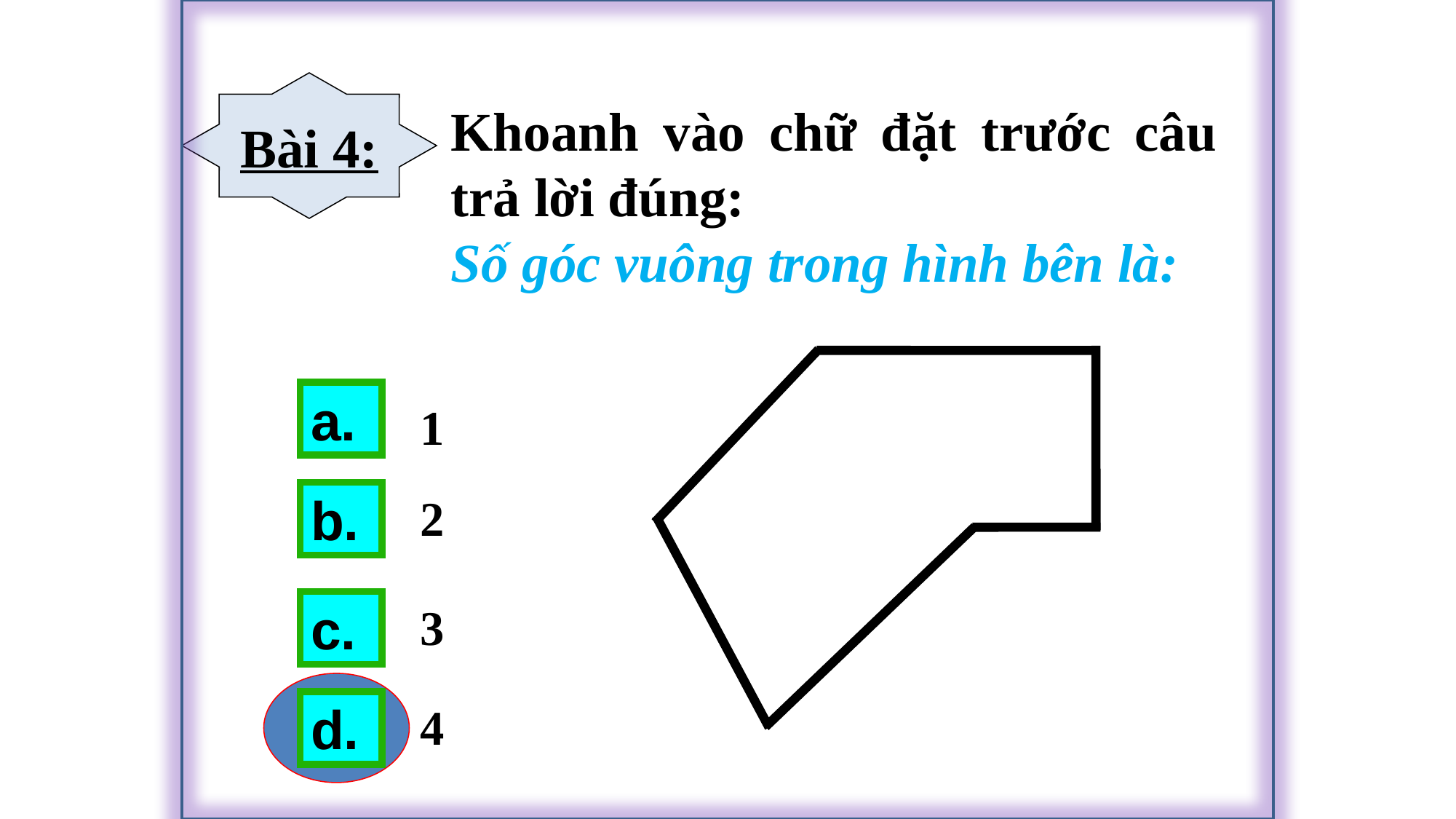

Bài 4:
Khoanh vào chữ đặt trước câu trả lời đúng:
Số góc vuông trong hình bên là:

a.
1
b.
2

c.
3

d.
4